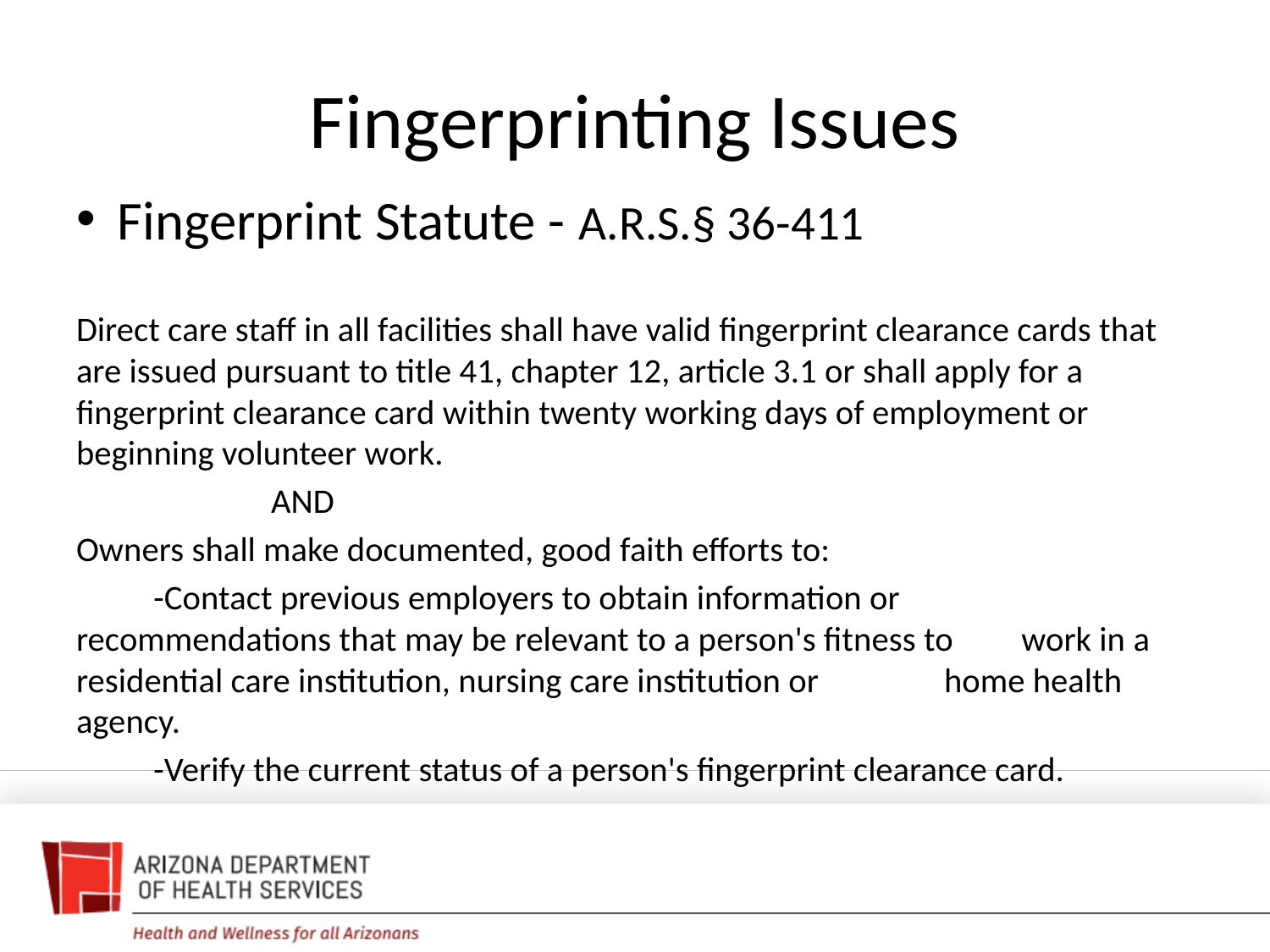

# Fingerprinting Issues
Fingerprint Statute - A.R.S.§ 36-411

Direct care staff in all facilities shall have valid fingerprint clearance cards that are issued pursuant to title 41, chapter 12, article 3.1 or shall apply for a fingerprint clearance card within twenty working days of employment or beginning volunteer work.
					               AND
Owners shall make documented, good faith efforts to:
	-Contact previous employers to obtain information or 	 	 	 	  recommendations that may be relevant to a person's fitness to    	  work in a residential care institution, nursing care institution or 	 	  home health agency.
	-Verify the current status of a person's fingerprint clearance card.